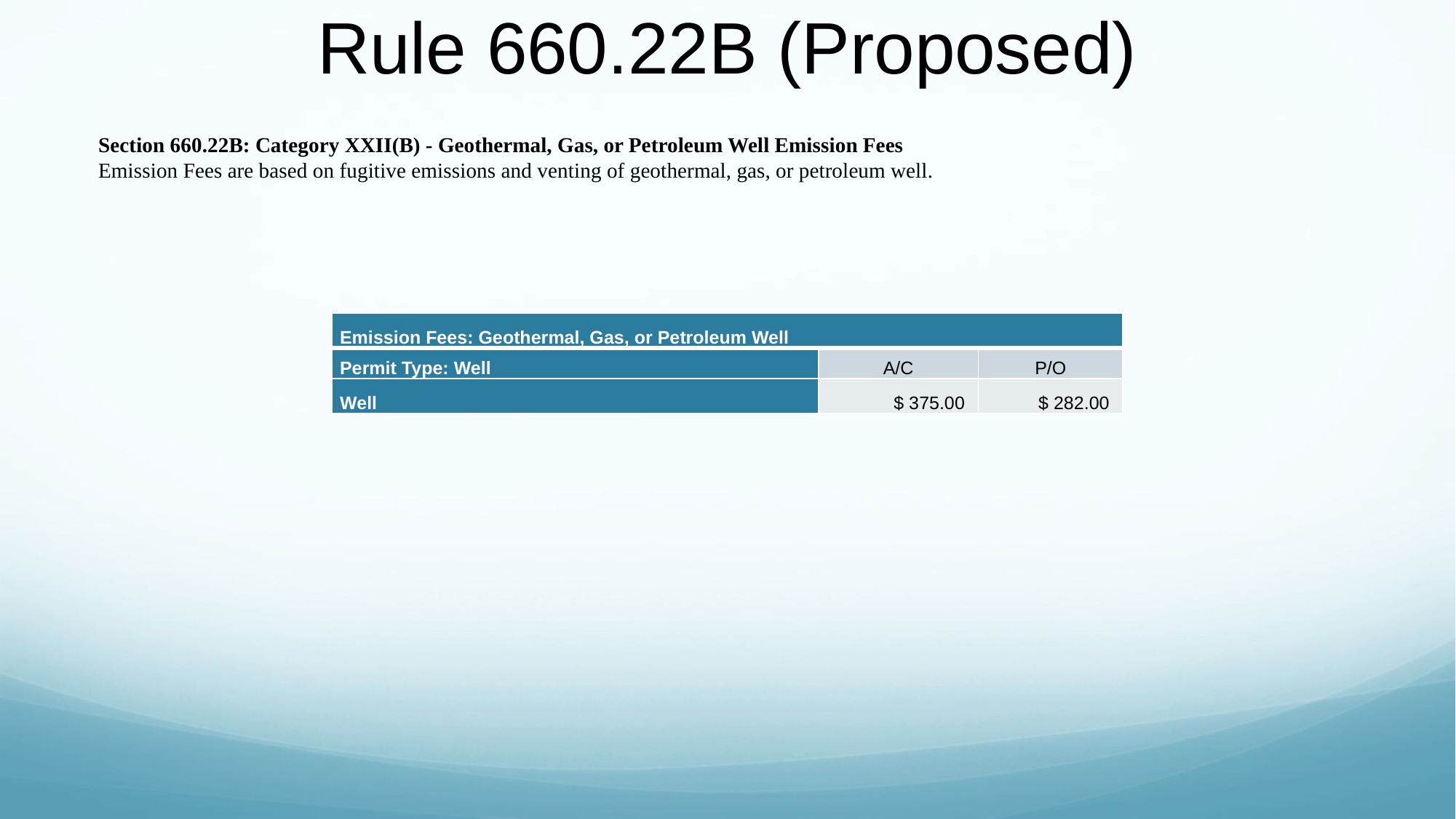

# Rule 660.22B (Proposed)

Section 660.22B: Category XXII(B) - Geothermal, Gas, or Petroleum Well Emission Fees
Emission Fees are based on fugitive emissions and venting of geothermal, gas, or petroleum well.

| Emission Fees: Geothermal, Gas, or Petroleum Well |  |  |
| --- | --- | --- |
| Permit Type: Well | A/C | P/O |
| Well | $ 375.00 | $ 282.00 |